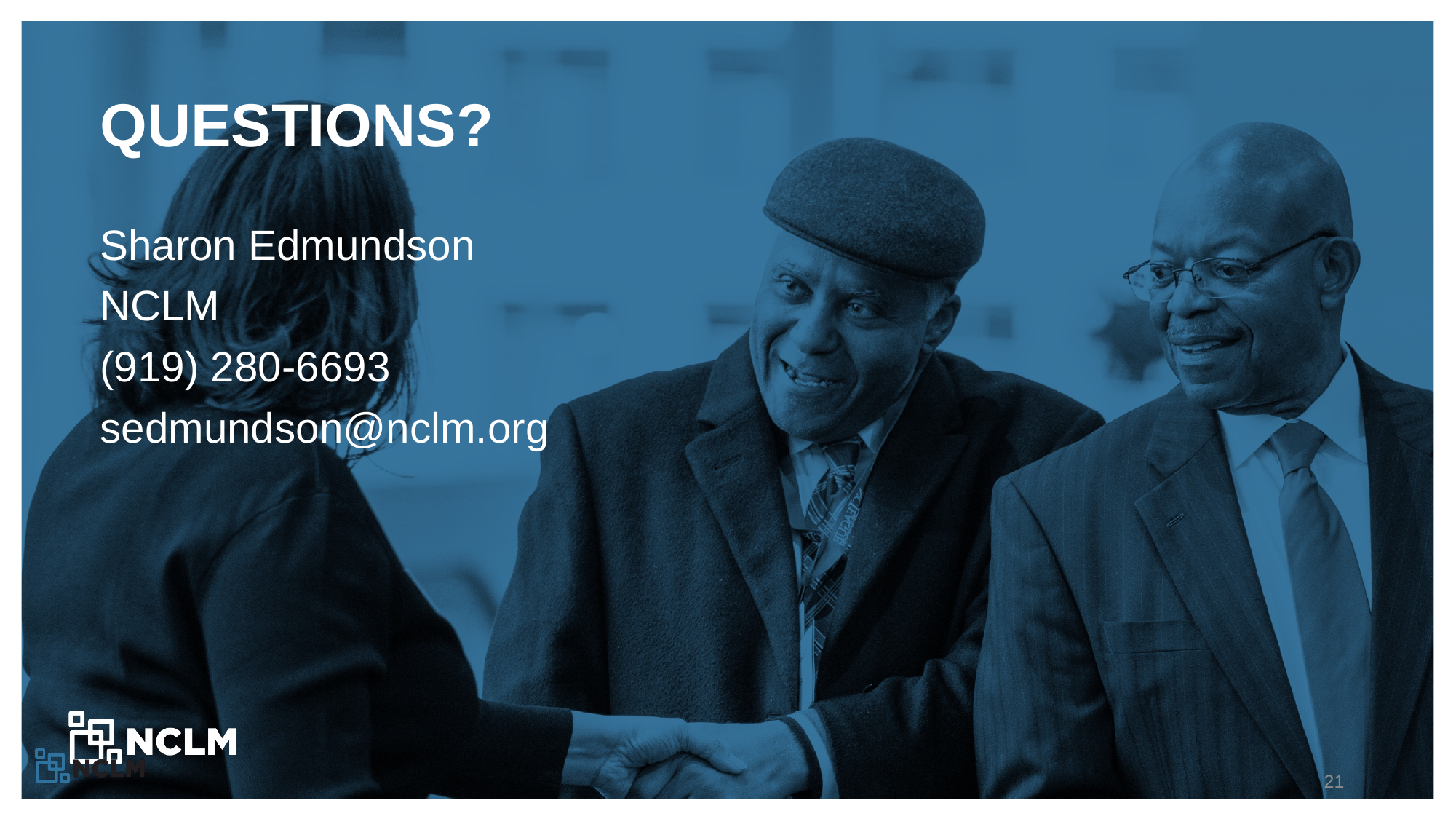

# Questions?
Sharon Edmundson
NCLM
(919) 280-6693
sedmundson@nclm.org
21